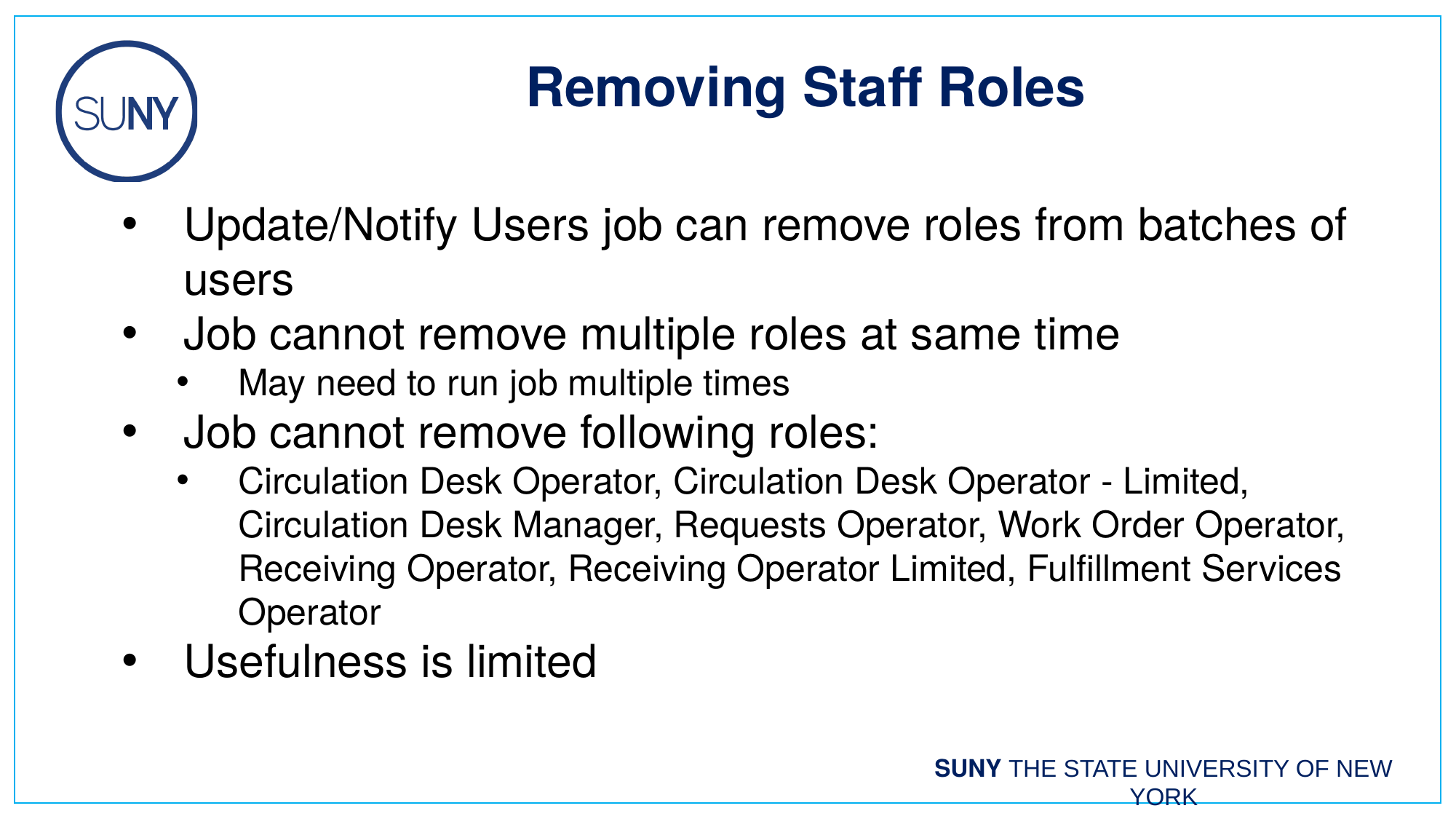

Removing Staff Roles
Update/Notify Users job can remove roles from batches of users
Job cannot remove multiple roles at same time
May need to run job multiple times
Job cannot remove following roles:
Circulation Desk Operator, Circulation Desk Operator - Limited, Circulation Desk Manager, Requests Operator, Work Order Operator, Receiving Operator, Receiving Operator Limited, Fulfillment Services Operator
Usefulness is limited